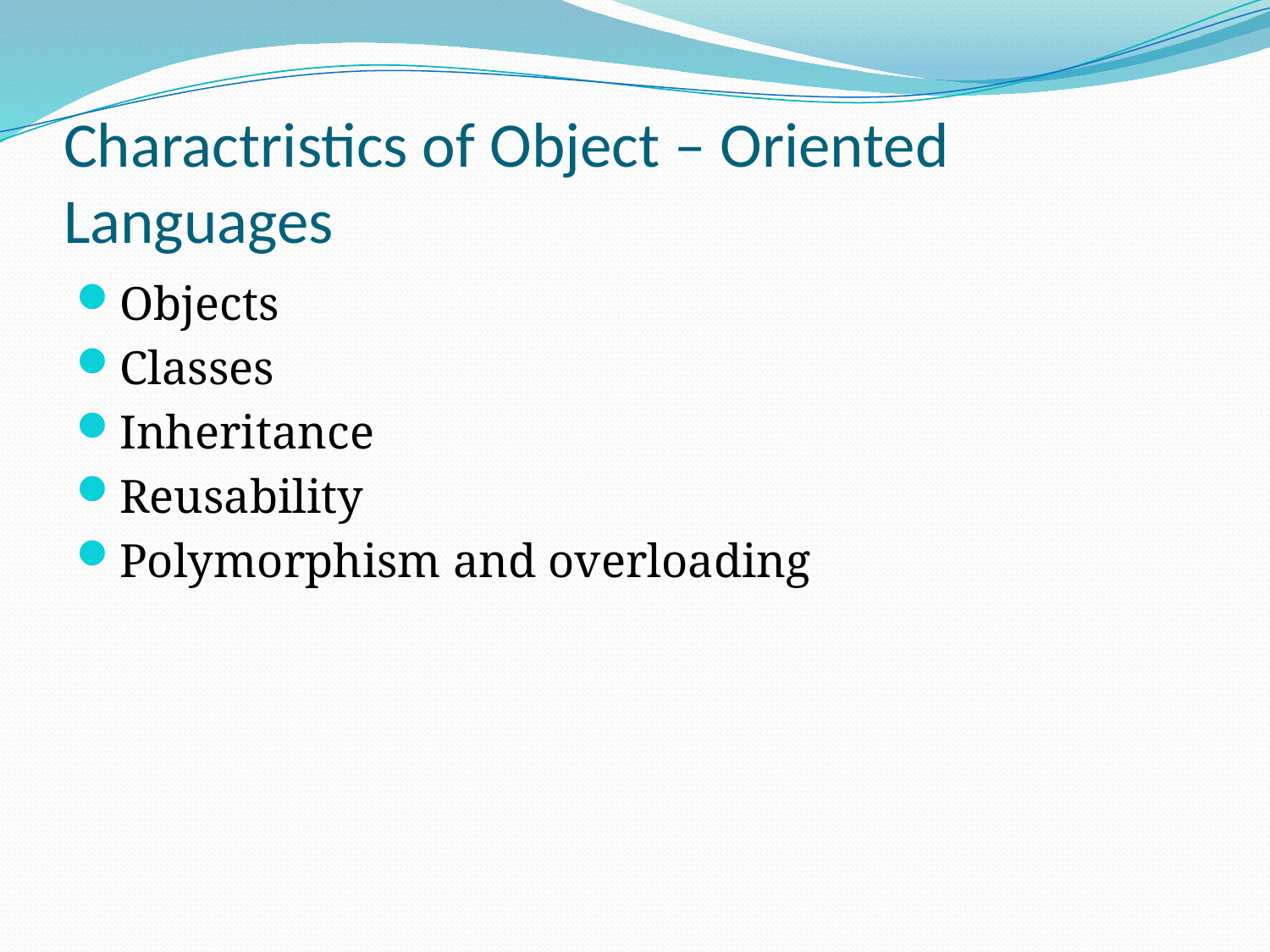

# Charactristics of Object – Oriented Languages
Objects
Classes
Inheritance
Reusability
Polymorphism and overloading